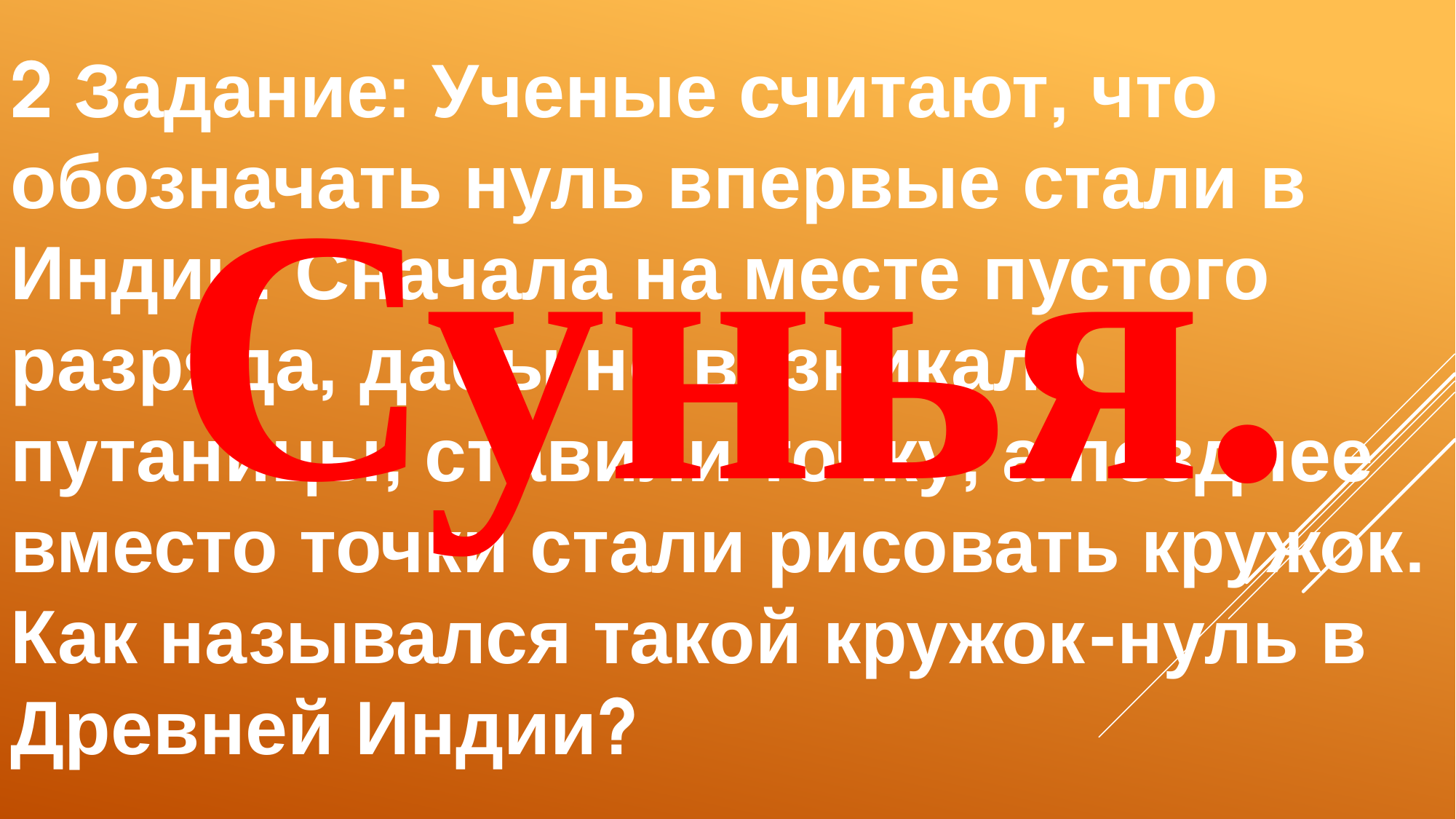

2 Задание: Ученые считают, что обозначать нуль впервые стали в Индии. Сначала на месте пустого разряда, дабы не возникало путаницы, ставили точку, а позднее вместо точки стали рисовать кружок. Как назывался такой кружок-нуль в Древней Индии?
Сунья.